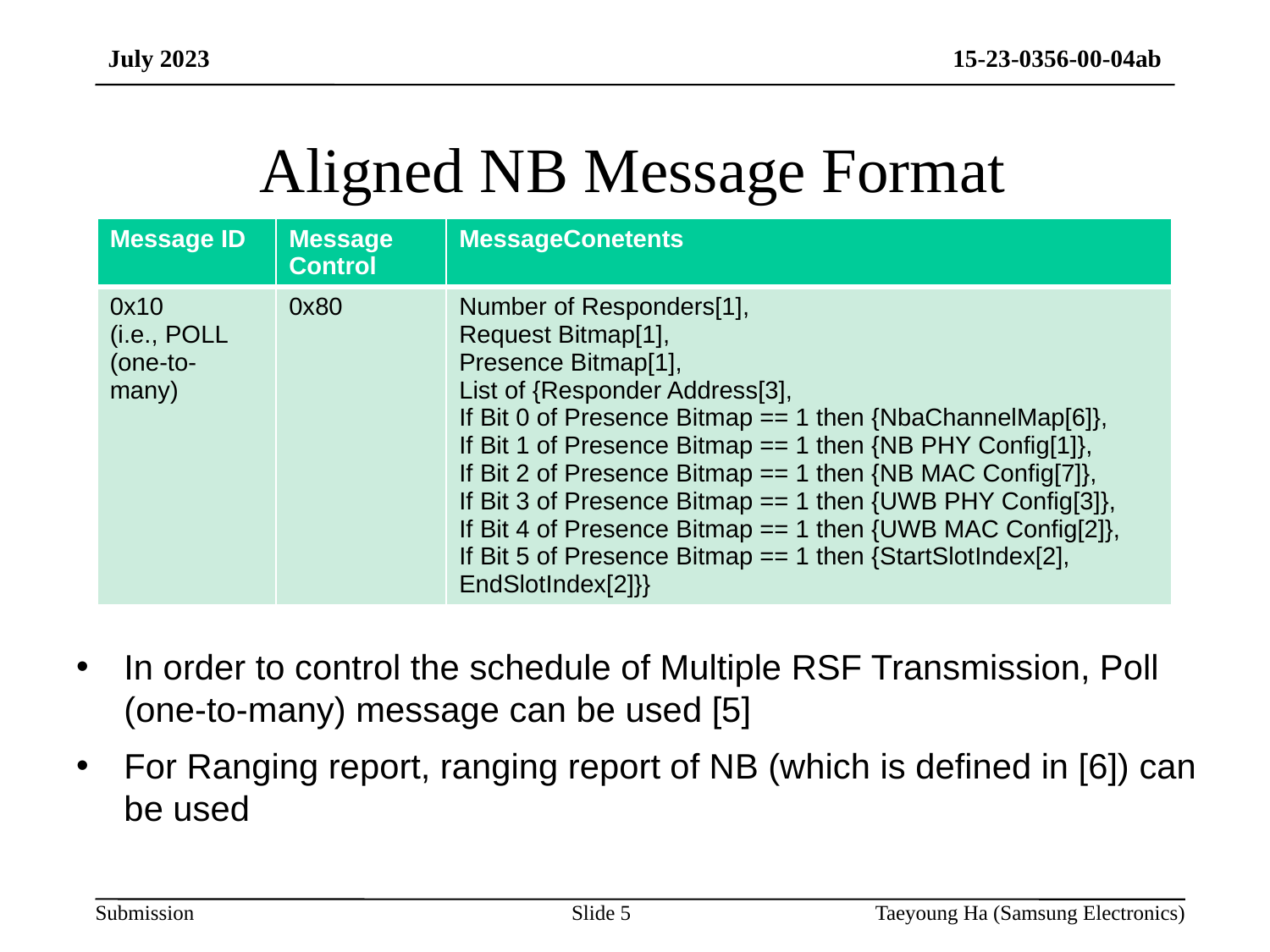

# Aligned NB Message Format

| Message ID | Message Control | MessageConetents |
| --- | --- | --- |
| 0x10 (i.e., POLL (one-to-many) | 0x80 | Number of Responders[1], Request Bitmap[1], Presence Bitmap[1], List of {Responder Address[3], If Bit 0 of Presence Bitmap == 1 then {NbaChannelMap[6]}, If Bit 1 of Presence Bitmap == 1 then {NB PHY Config[1]}, If Bit 2 of Presence Bitmap == 1 then {NB MAC Config[7]}, If Bit 3 of Presence Bitmap == 1 then {UWB PHY Config[3]}, If Bit 4 of Presence Bitmap == 1 then {UWB MAC Config[2]}, If Bit 5 of Presence Bitmap == 1 then {StartSlotIndex[2], EndSlotIndex[2]}} |
In order to control the schedule of Multiple RSF Transmission, Poll (one-to-many) message can be used [5]
For Ranging report, ranging report of NB (which is defined in [6]) can be used
Slide 5